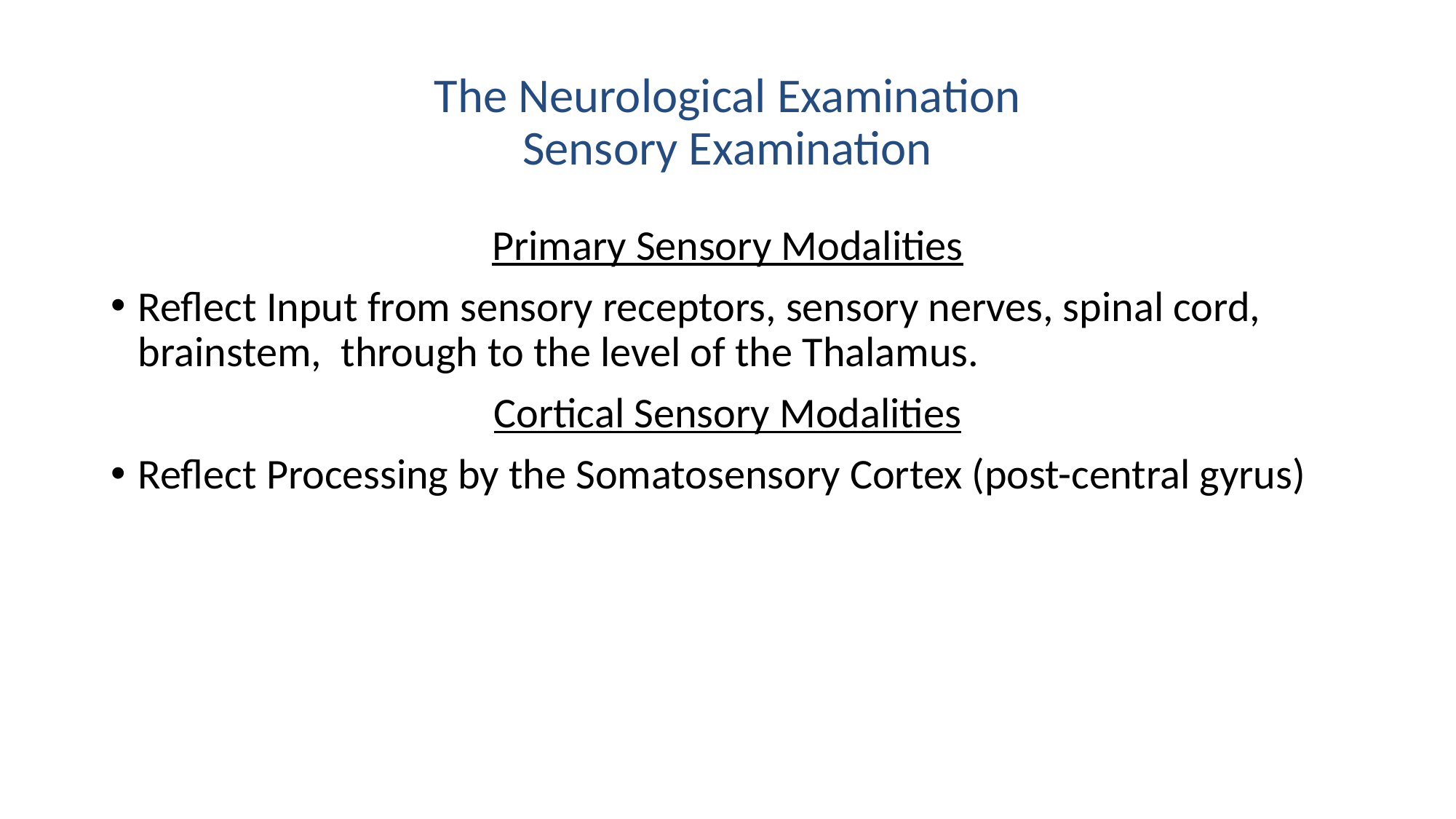

# The Neurological Examination Sensory Examination
Primary Sensory Modalities
Reflect Input from sensory receptors, sensory nerves, spinal cord, brainstem,  through to the level of the Thalamus.
Cortical Sensory Modalities
Reflect Processing by the Somatosensory Cortex (post-central gyrus)